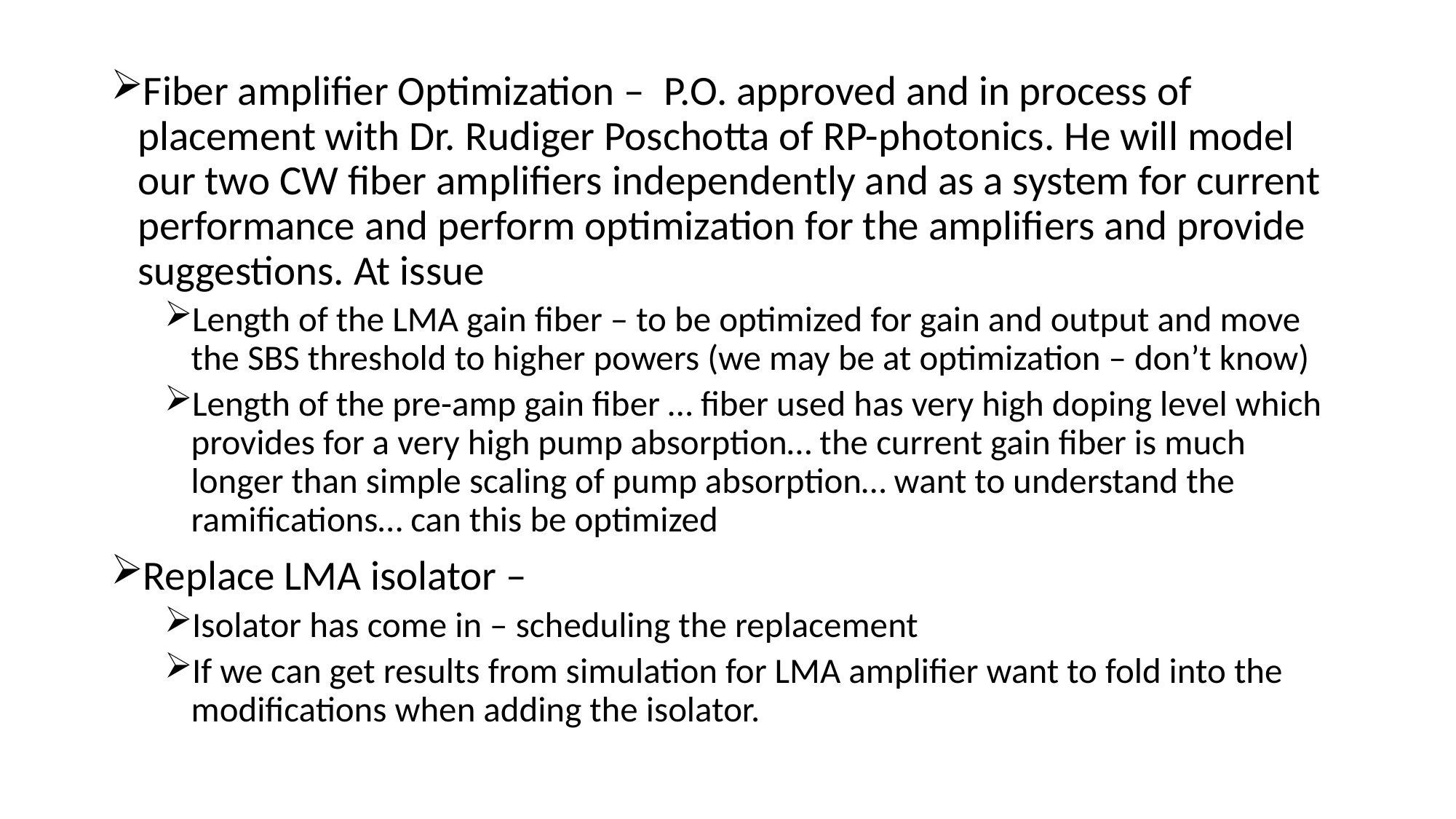

Fiber amplifier Optimization –  P.O. approved and in process of placement with Dr. Rudiger Poschotta of RP-photonics. He will model our two CW fiber amplifiers independently and as a system for current performance and perform optimization for the amplifiers and provide suggestions. At issue
Length of the LMA gain fiber – to be optimized for gain and output and move the SBS threshold to higher powers (we may be at optimization – don’t know)
Length of the pre-amp gain fiber … fiber used has very high doping level which provides for a very high pump absorption… the current gain fiber is much longer than simple scaling of pump absorption… want to understand the ramifications… can this be optimized
Replace LMA isolator –
Isolator has come in – scheduling the replacement
If we can get results from simulation for LMA amplifier want to fold into the modifications when adding the isolator.